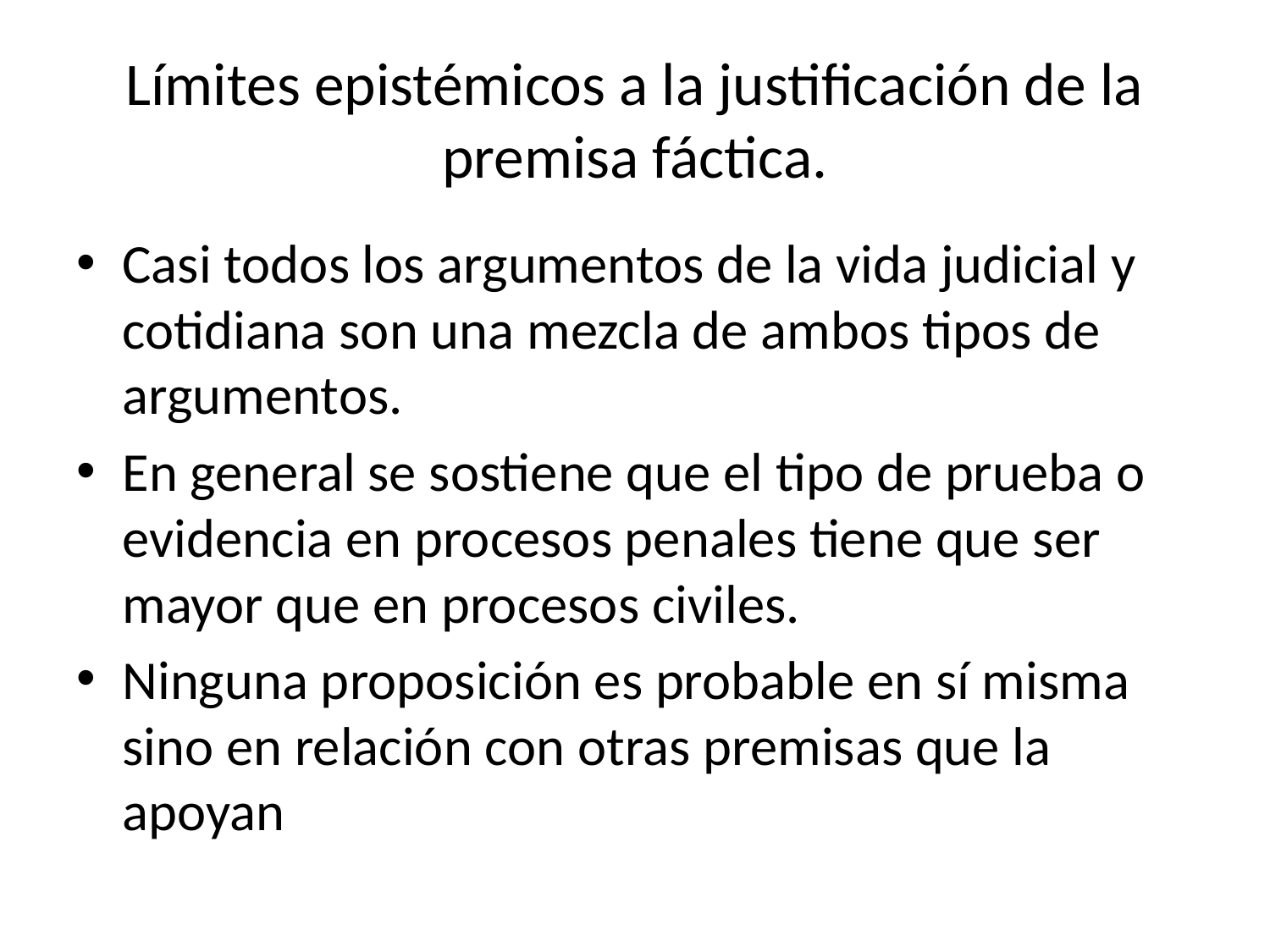

# Límites epistémicos a la justificación de la premisa fáctica.
Casi todos los argumentos de la vida judicial y cotidiana son una mezcla de ambos tipos de argumentos.
En general se sostiene que el tipo de prueba o evidencia en procesos penales tiene que ser mayor que en procesos civiles.
Ninguna proposición es probable en sí misma sino en relación con otras premisas que la apoyan